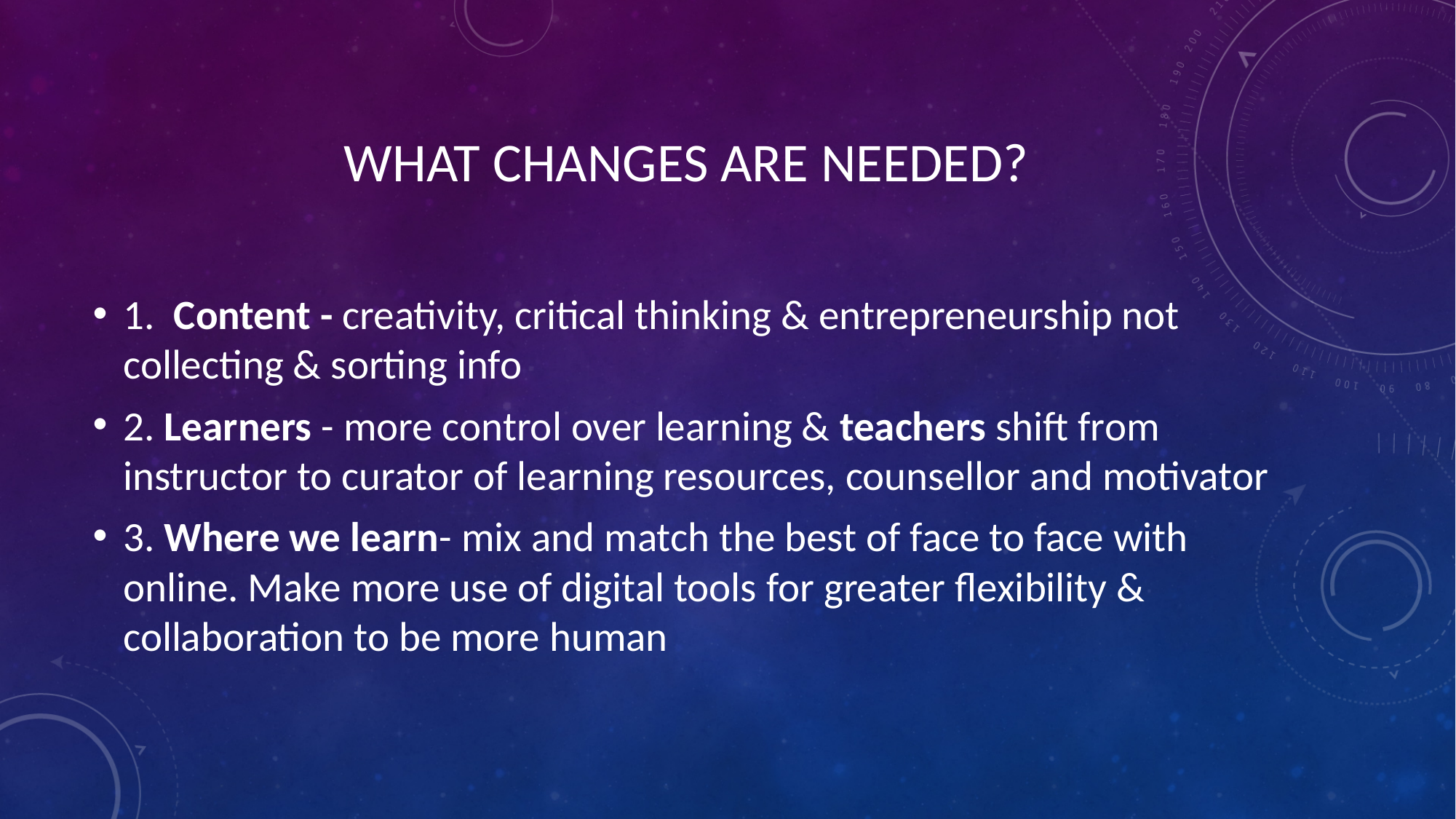

# What changes are needed?
1.  Content - creativity, critical thinking & entrepreneurship not  collecting & sorting info
2. Learners - more control over learning & teachers shift from instructor to curator of learning resources, counsellor and motivator
3. Where we learn- mix and match the best of face to face with online. Make more use of digital tools for greater flexibility & collaboration to be more human